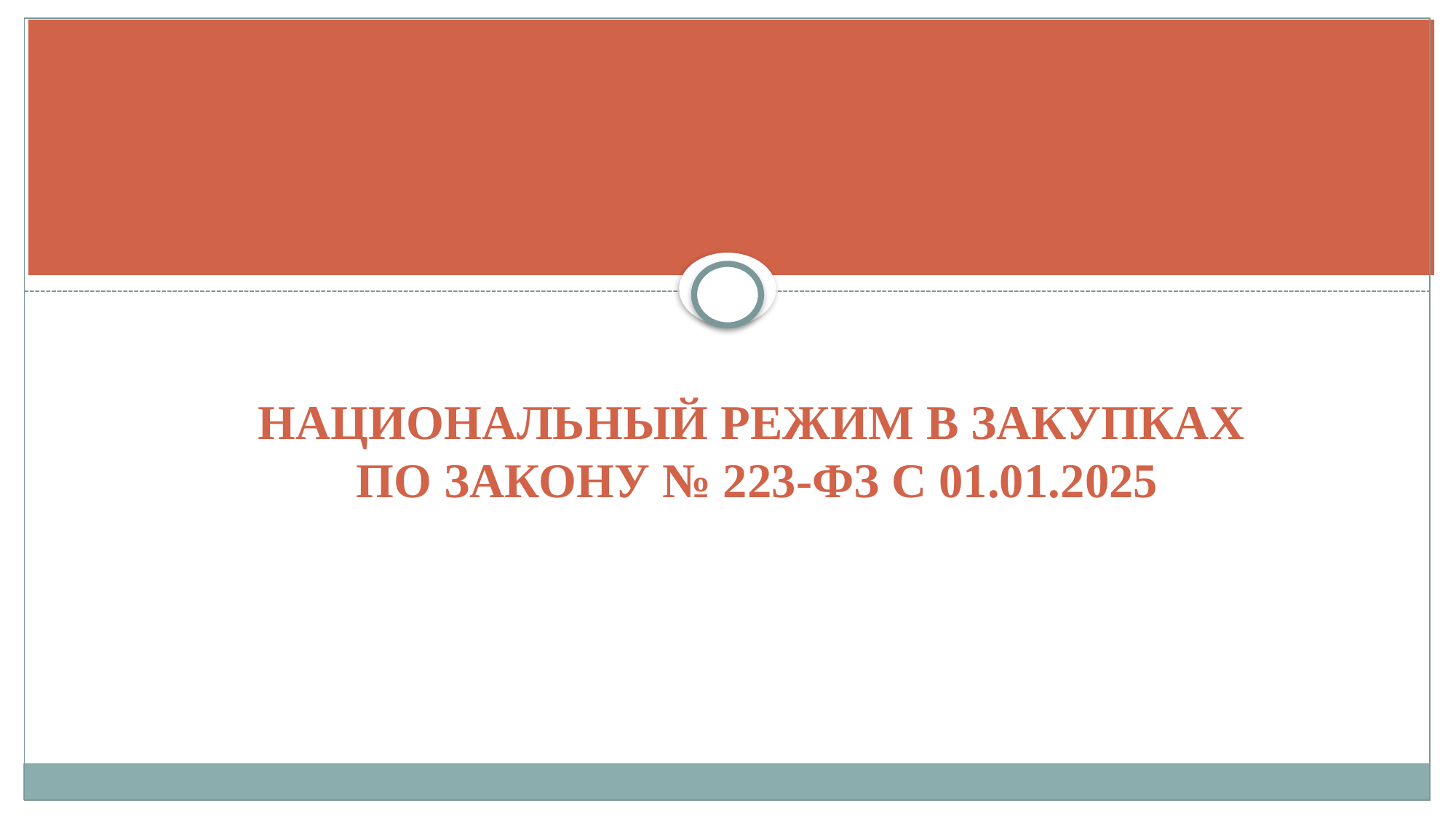

# НАЦИОНАЛЬНЫЙ РЕЖИМ В ЗАКУПКАХ ПО ЗАКОНУ № 223-ФЗ С 01.01.2025